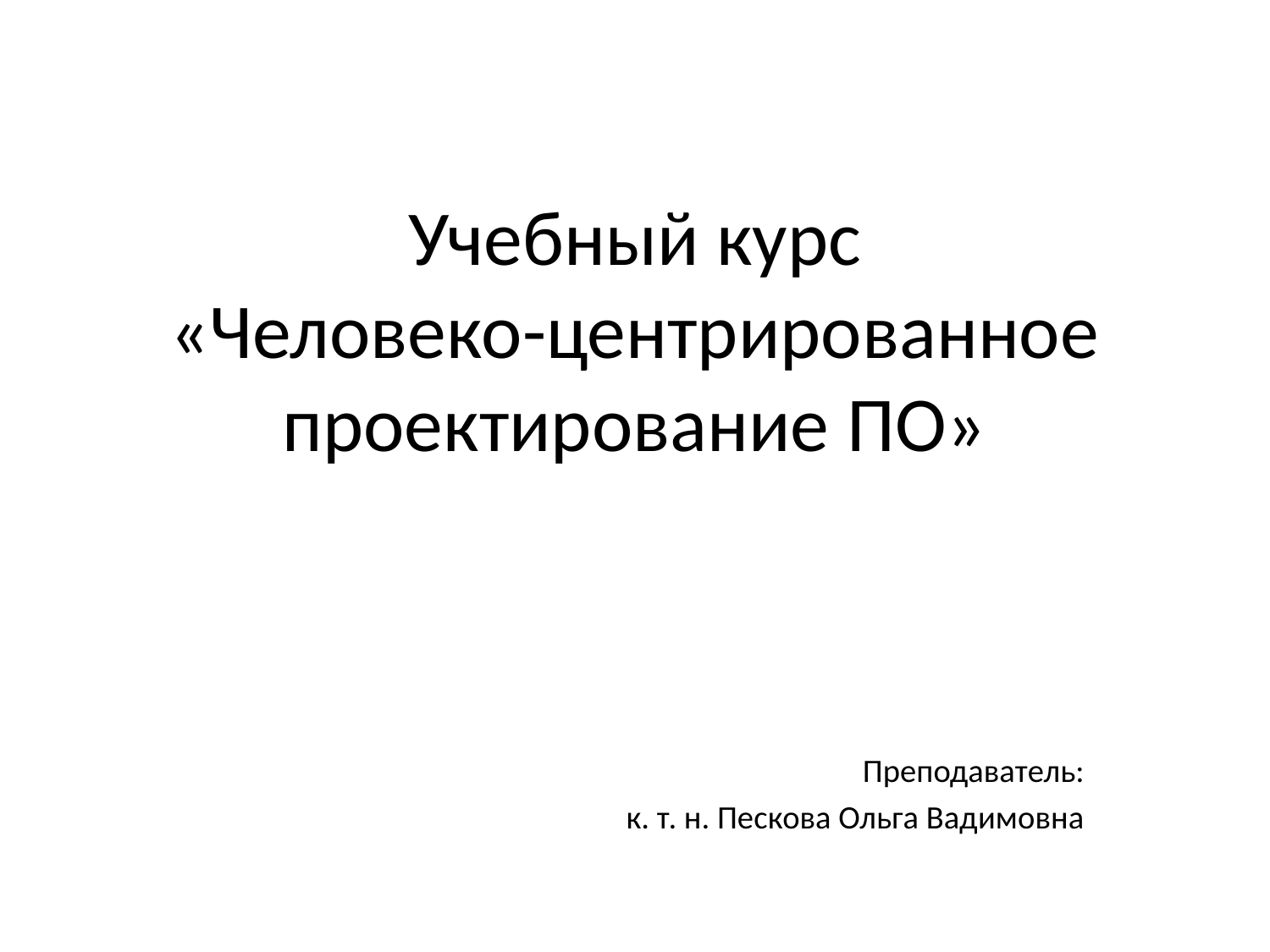

# Учебный курс «Человеко-центрированное проектирование ПО»
Преподаватель:
к. т. н. Пескова Ольга Вадимовна